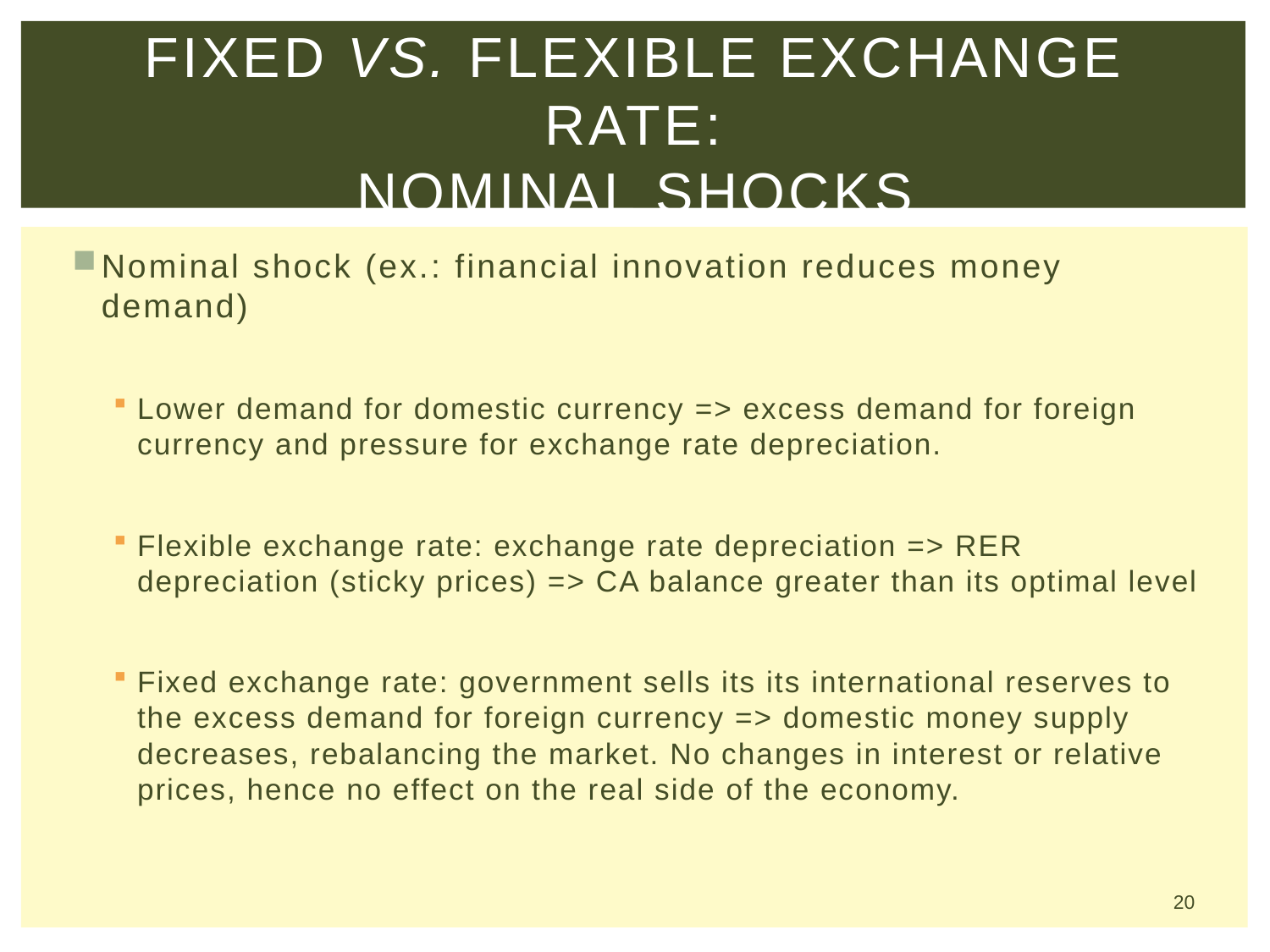

# Fixed vs. Flexible Exchange Rate: Nominal Shocks
Nominal shock (ex.: financial innovation reduces money demand)

Lower demand for domestic currency => excess demand for foreign currency and pressure for exchange rate depreciation.

Flexible exchange rate: exchange rate depreciation => RER depreciation (sticky prices) => CA balance greater than its optimal level

Fixed exchange rate: government sells its its international reserves to the excess demand for foreign currency => domestic money supply decreases, rebalancing the market. No changes in interest or relative prices, hence no effect on the real side of the economy.
20